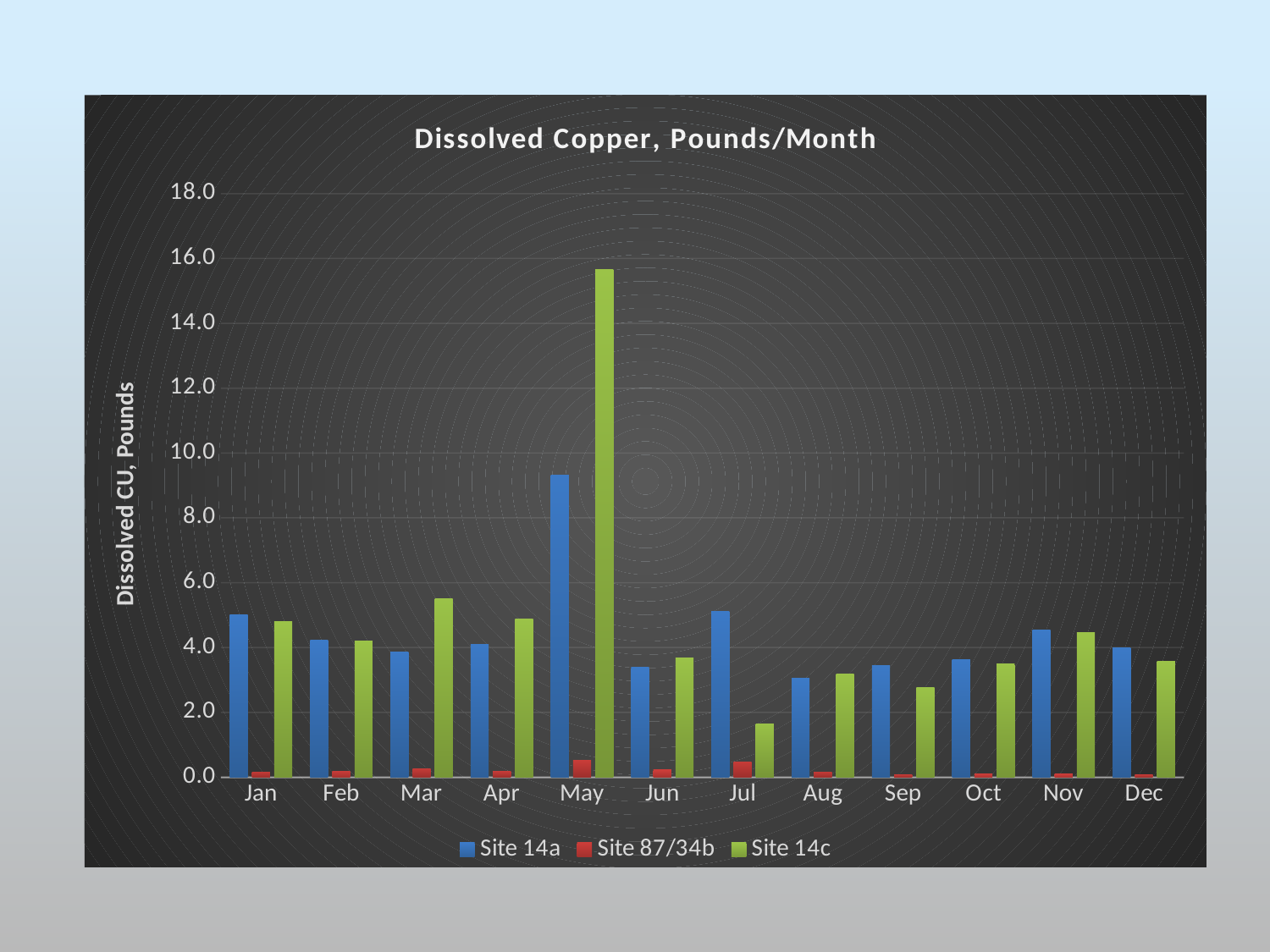

### Chart: Dissolved Copper, Pounds/Month

| Category | Site 14a | Site 87/34b | Site 14c |
|---|---|---|---|
| Jan | 5.02172937 | 0.14512797879300002 | 4.806464571006001 |
| Feb | 4.233371856000001 | 0.19050173352000002 | 4.19406197448 |
| Mar | 3.8566881561600015 | 0.27117338598000007 | 5.5038153895200015 |
| Apr | 4.104858781800001 | 0.17738044065 | 4.8804729825600015 |
| May | 9.315307981350001 | 0.50886857616 | 15.667795634400001 |
| Jun | 3.3823777176000007 | 0.22678777800000002 | 3.6739620036000007 |
| Jul | 5.11379440845 | 0.467523004347 | 1.656835910142 |
| Aug | 3.0465158178000005 | 0.169399670748 | 3.19381987932 |
| Sep | 3.4471742256000004 | 0.06803633340000001 | 2.7619511535000005 |
| Oct | 3.6286044480000004 | 0.1166337144 | 3.4892919558 |
| Nov | 4.5454750362 | 0.10691423820000001 | 4.454759925 |
| Dec | 3.9839053002000004 | 0.076330286424 | 3.5754713114400003 |